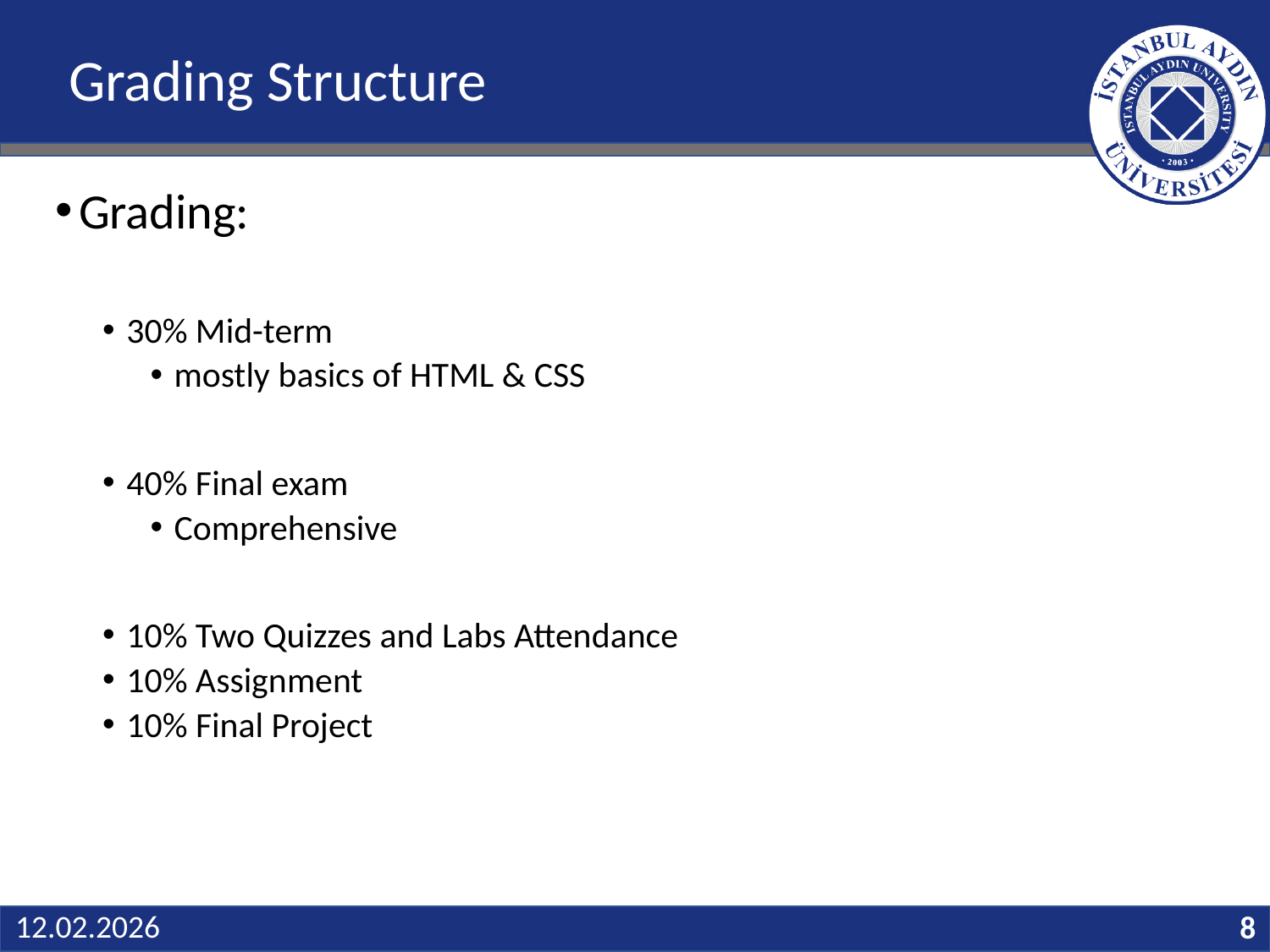

# Grading Structure
Grading:

30% Mid-term
mostly basics of HTML & CSS

40% Final exam
Comprehensive

10% Two Quizzes and Labs Attendance
10% Assignment
10% Final Project

8
12.02.2026